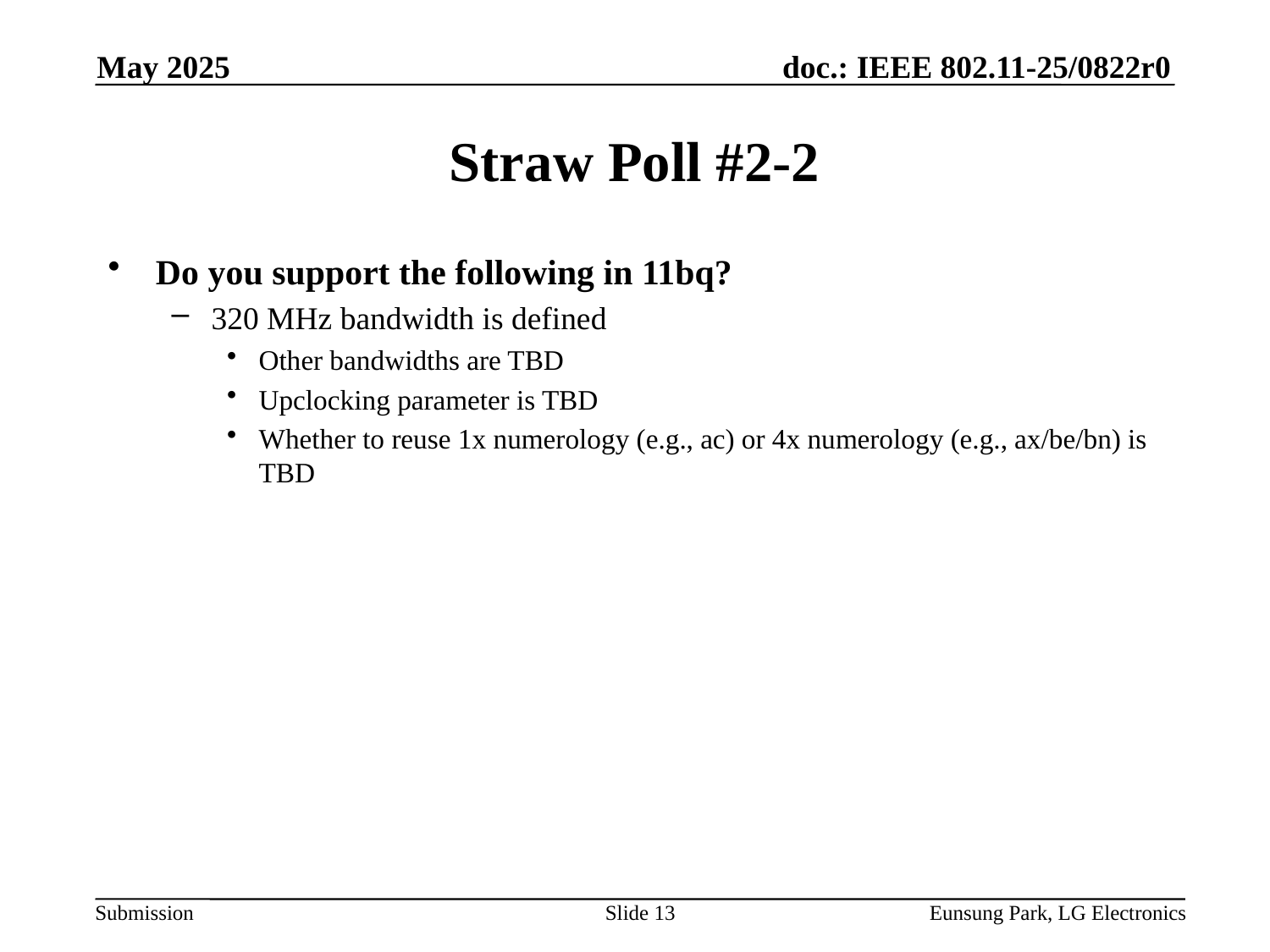

May 2025
# Straw Poll #2-2
Do you support the following in 11bq?
320 MHz bandwidth is defined
Other bandwidths are TBD
Upclocking parameter is TBD
Whether to reuse 1x numerology (e.g., ac) or 4x numerology (e.g., ax/be/bn) is TBD
Slide 13
Eunsung Park, LG Electronics